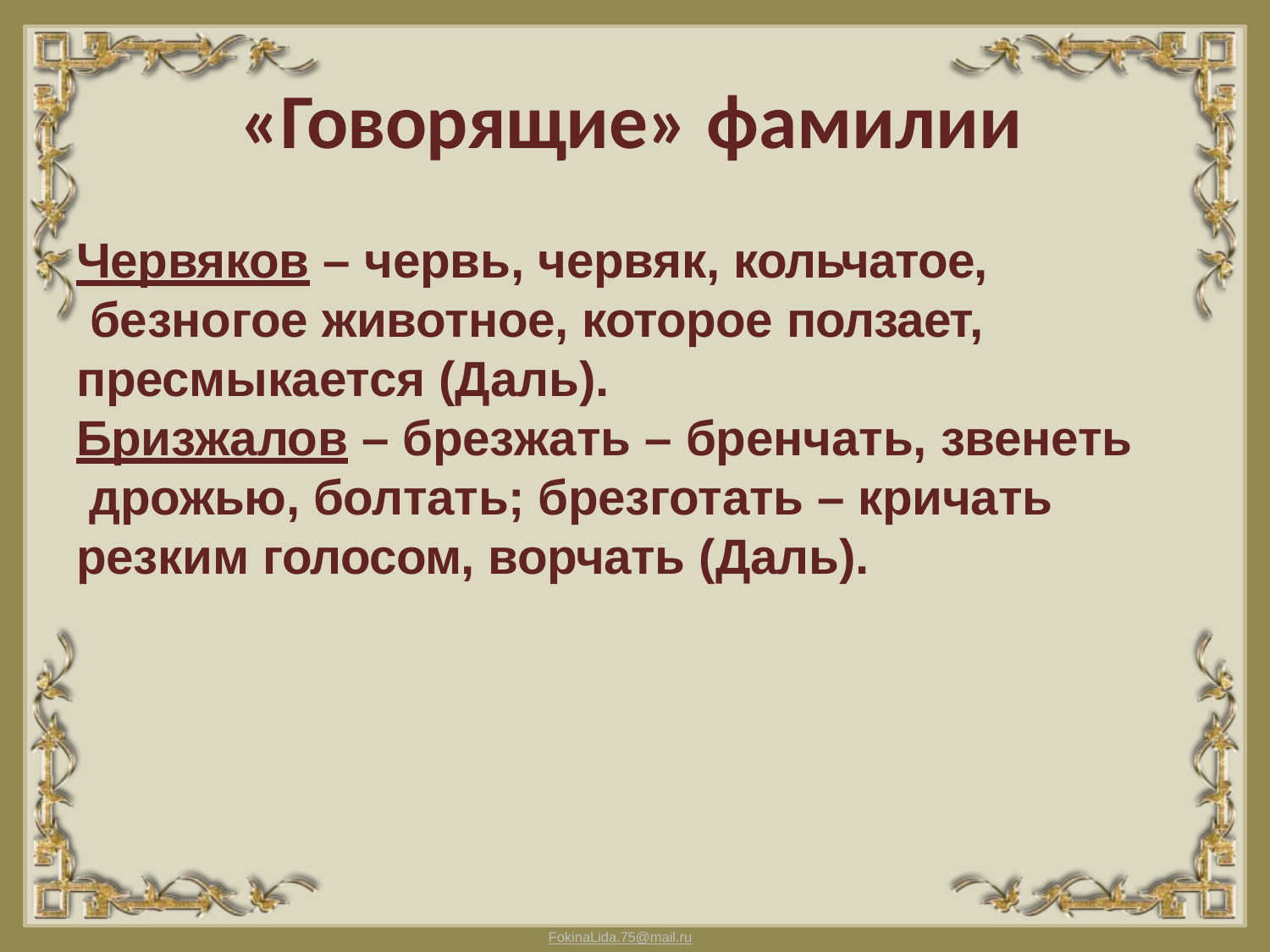

# «Говорящие» фамилии
Червяков – червь, червяк, кольчатое,  безногое животное, которое ползает,  пресмыкается (Даль).
Бризжалов – брезжать – бренчать, звенеть  дрожью, болтать; брезготать – кричать  резким голосом, ворчать (Даль).

FokinaLida.75@mail.ru